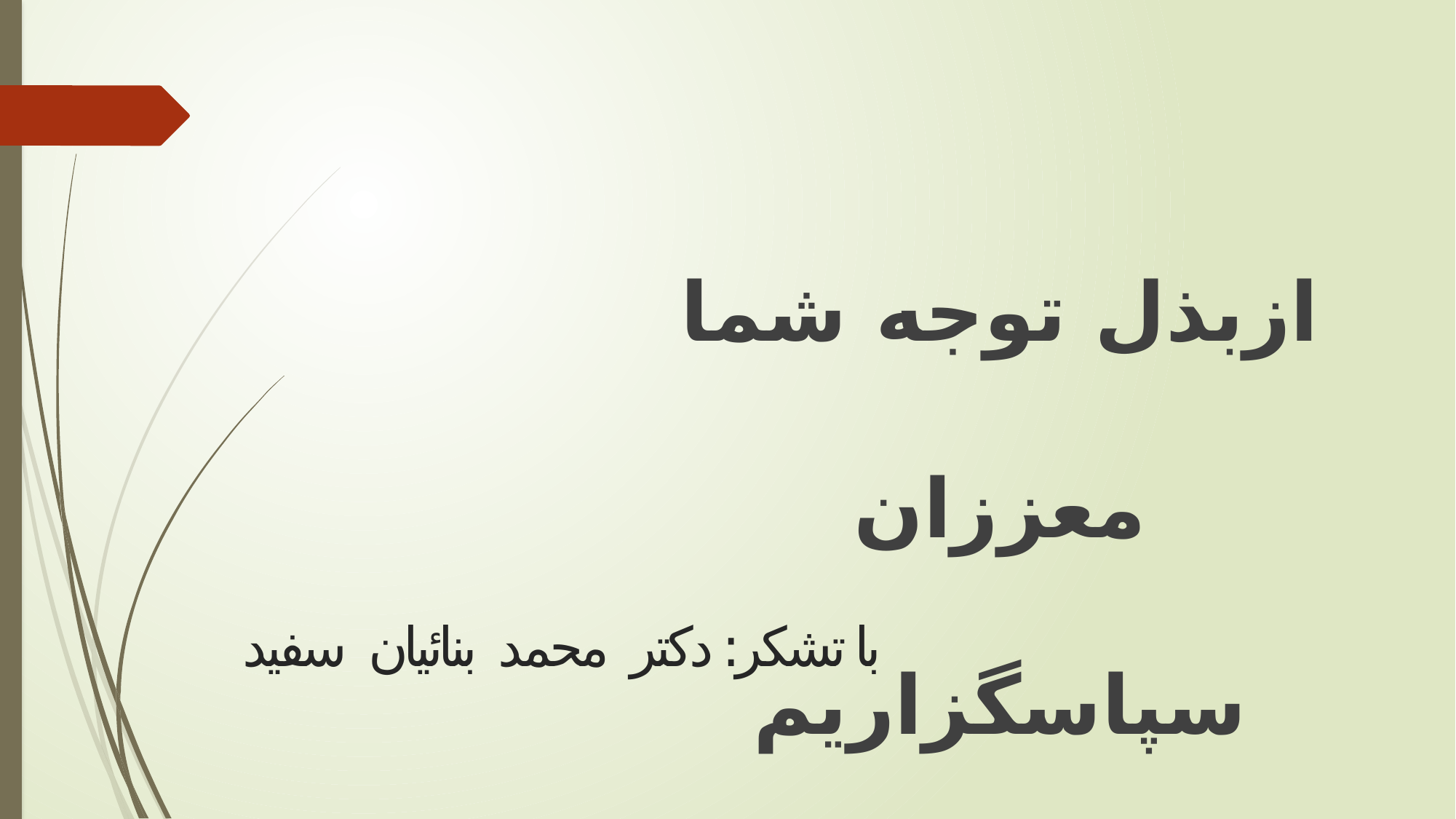

ازبذل توجه شما معززان سپاسگزاریم

# با تشکر: دکتر  محمد  بنائیان  سفید